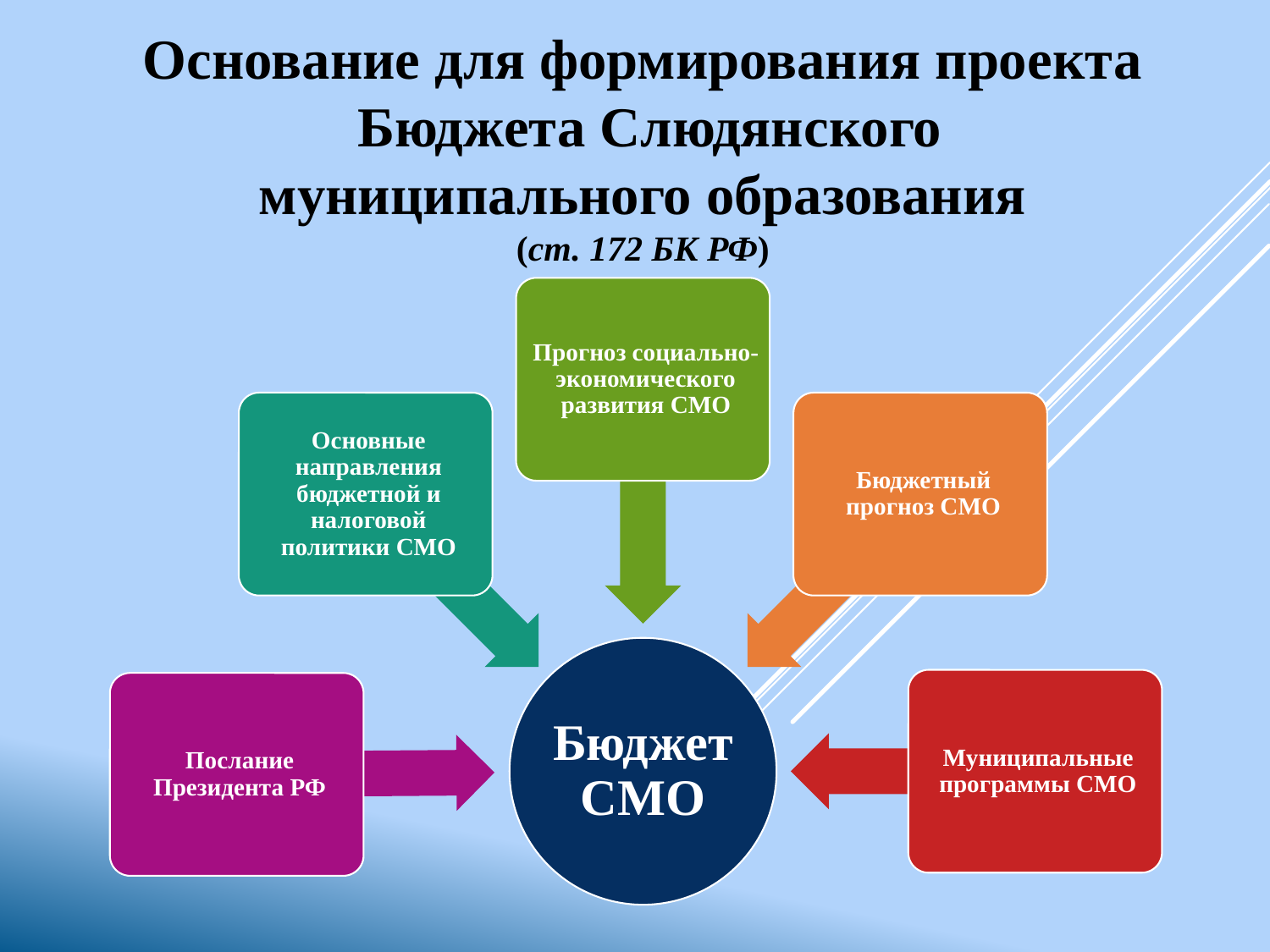

Основание для формирования проекта  Бюджета Слюдянского муниципального образования
(ст. 172 БК РФ)
Бюджет СМО
Послание Президента РФ
Основные направления бюджетной и налоговой политики СМО
Прогноз социально-экономического развития СМО
Бюджетный прогноз СМО
Муниципальные программы СМО